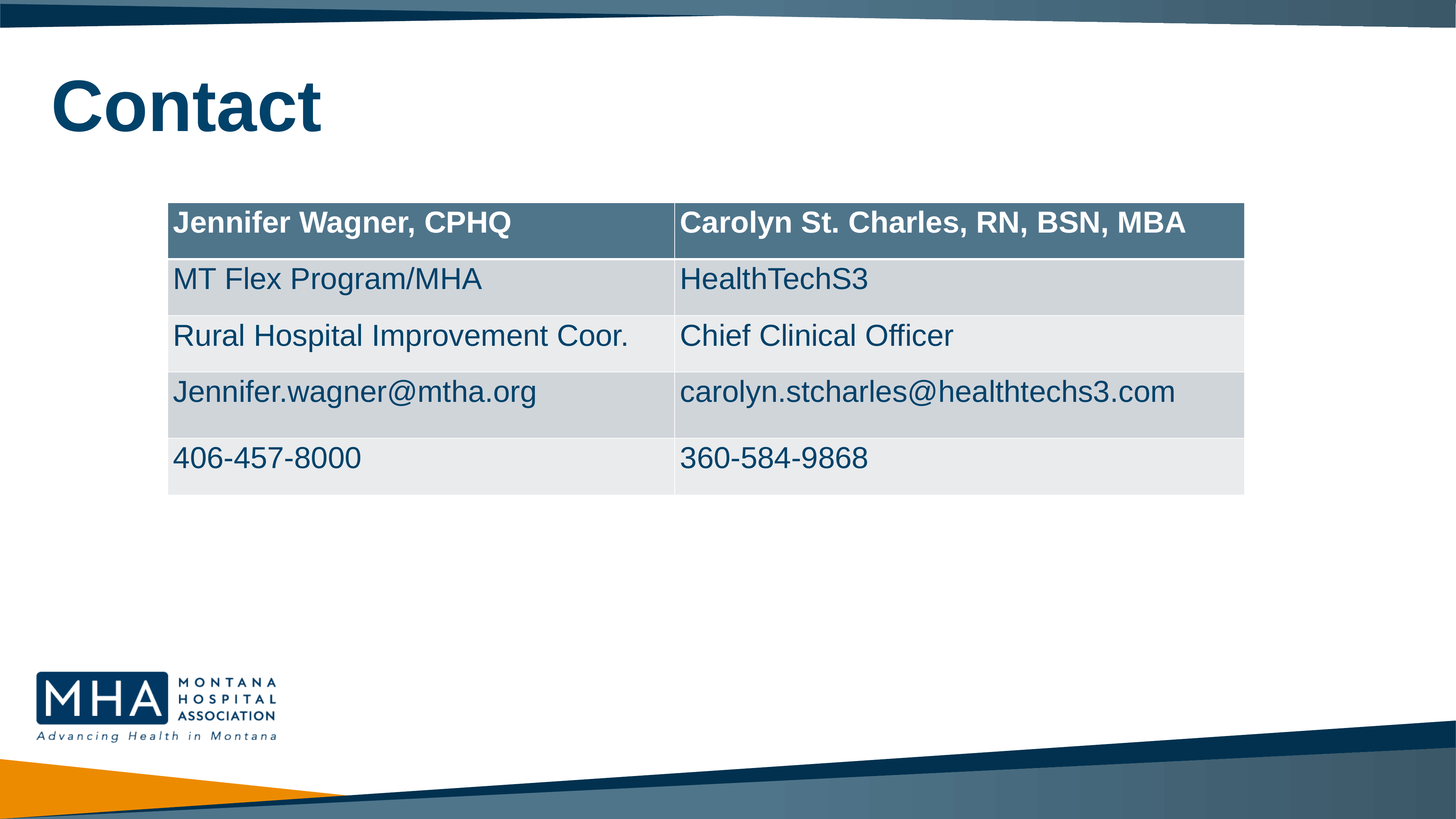

# Contact

| Jennifer Wagner, CPHQ | Carolyn St. Charles, RN, BSN, MBA |
| --- | --- |
| MT Flex Program/MHA | HealthTechS3 |
| Rural Hospital Improvement Coor. | Chief Clinical Officer |
| Jennifer.wagner@mtha.org | carolyn.stcharles@healthtechs3.com |
| 406-457-8000 | 360-584-9868 |